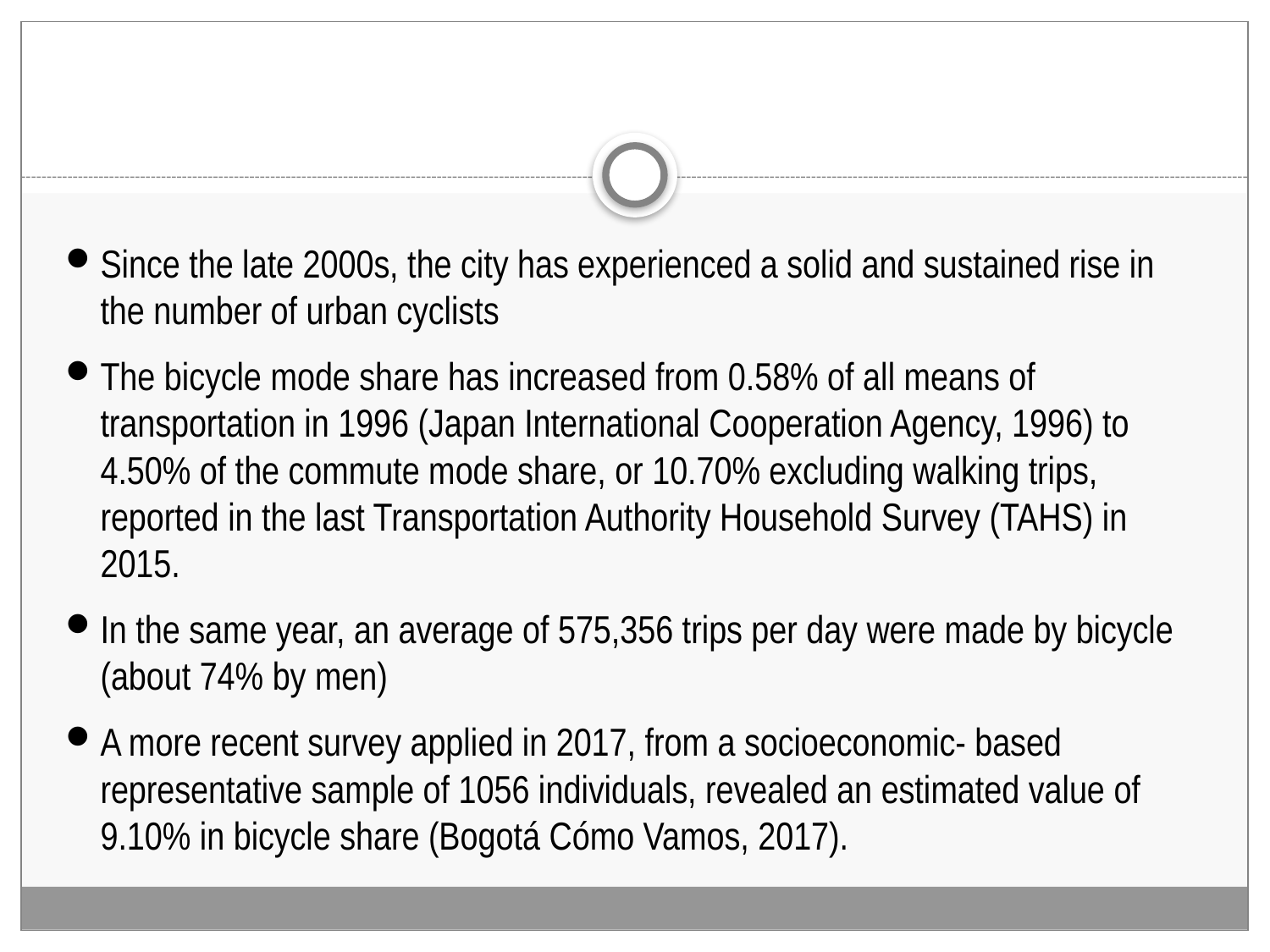

Since the late 2000s, the city has experienced a solid and sustained rise in the number of urban cyclists
The bicycle mode share has increased from 0.58% of all means of transportation in 1996 (Japan International Cooperation Agency, 1996) to 4.50% of the commute mode share, or 10.70% excluding walking trips, reported in the last Transportation Authority Household Survey (TAHS) in 2015.
In the same year, an average of 575,356 trips per day were made by bicycle (about 74% by men)
A more recent survey applied in 2017, from a socioeconomic- based representative sample of 1056 individuals, revealed an estimated value of 9.10% in bicycle share (Bogotá Cómo Vamos, 2017).